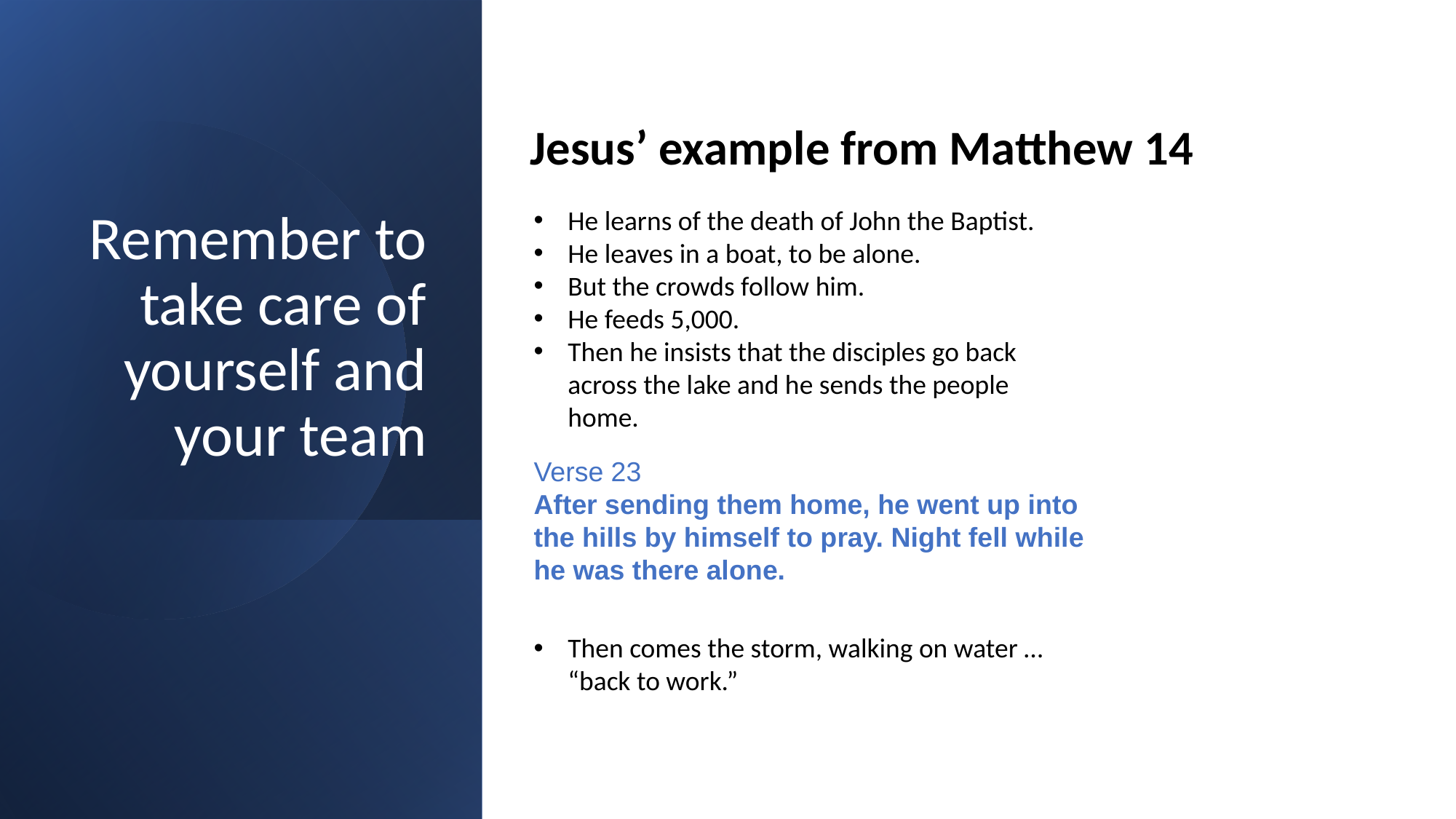

Remember to take care of yourself and your team
Jesus’ example from Matthew 14

He learns of the death of John the Baptist.
He leaves in a boat, to be alone.
But the crowds follow him.
He feeds 5,000.
Then he insists that the disciples go back across the lake and he sends the people home.

Verse 23
After sending them home, he went up into the hills by himself to pray. Night fell while he was there alone.
Then comes the storm, walking on water … “back to work.”